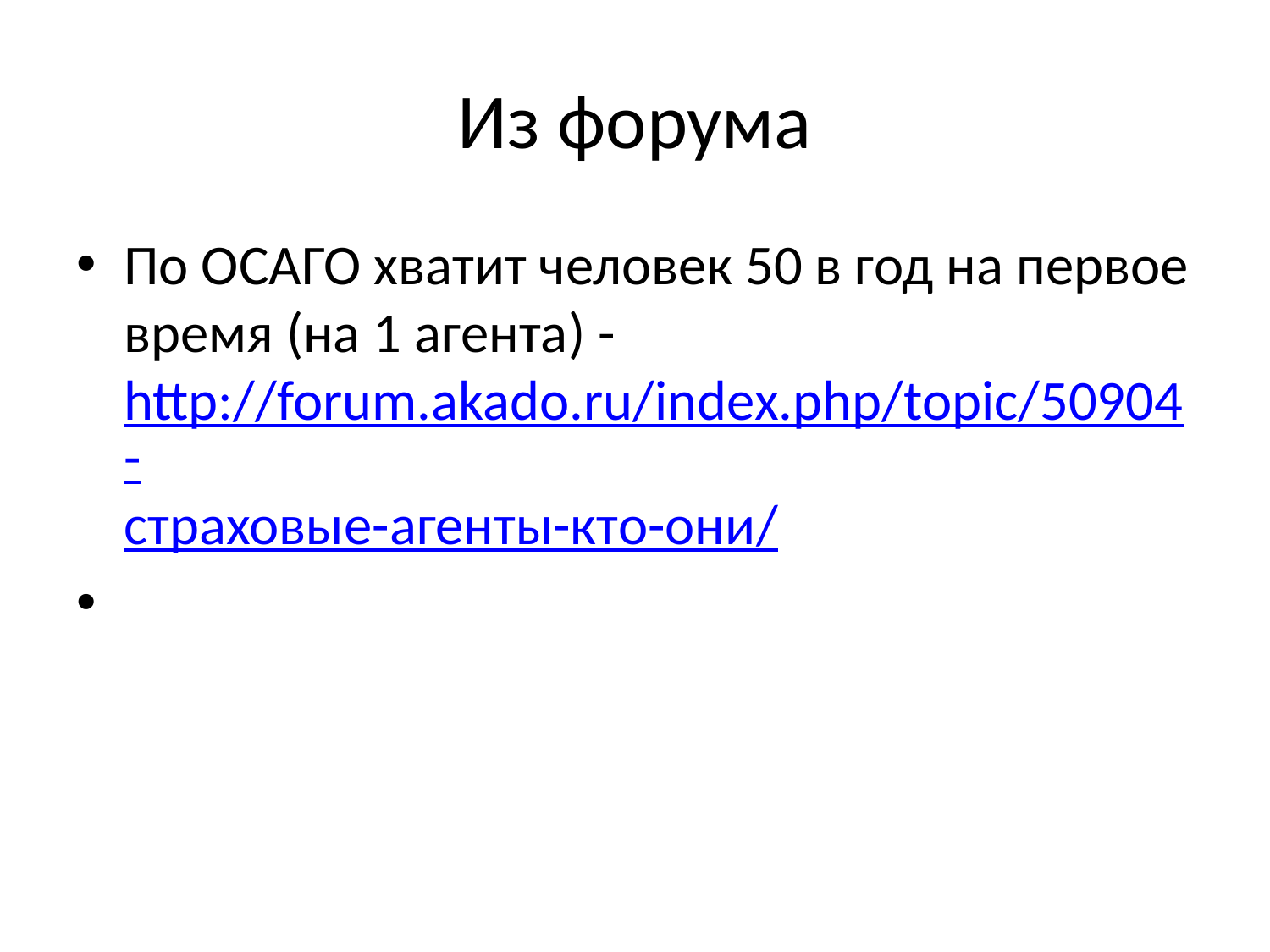

# Из форума
По ОСАГО хватит человек 50 в год на первое время (на 1 агента) - http://forum.akado.ru/index.php/topic/50904-страховые-агенты-кто-они/